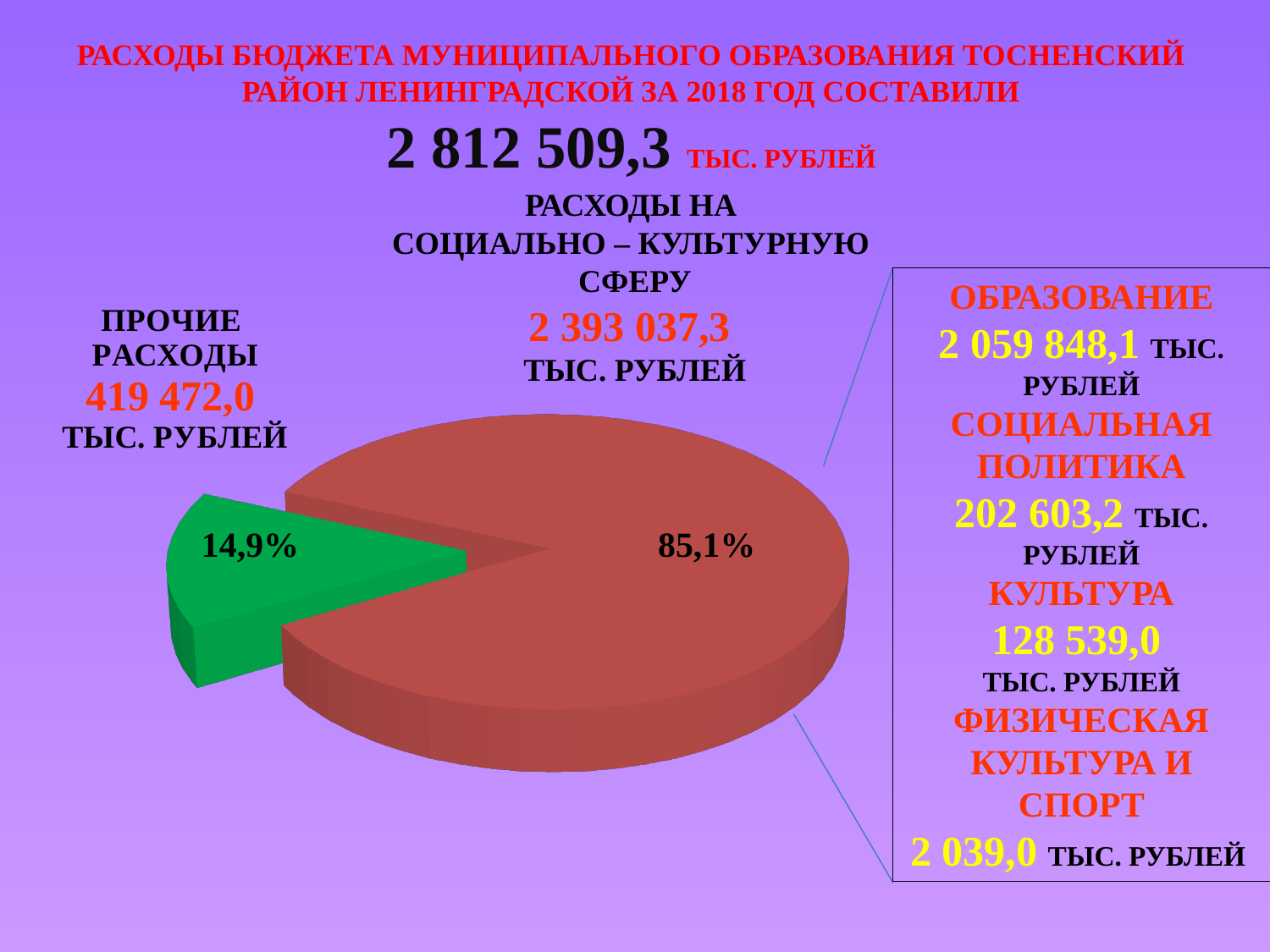

расходы бюджета муниципального образования Тосненский район ленинградской за 2018 год составили
2 812 509,3 тыс. рублей
Расходы на
социально – культурную
Сферу
2 393 037,3
тыс. рублей

[unsupported chart]

образование
2 059 848,1 тыс. рублей
Социальная политика
202 603,2 тыс. рублей
Культура
128 539,0
тыс. рублей
Физическая культура и спорт
2 039,0 тыс. рублей
14,9%
85,1%